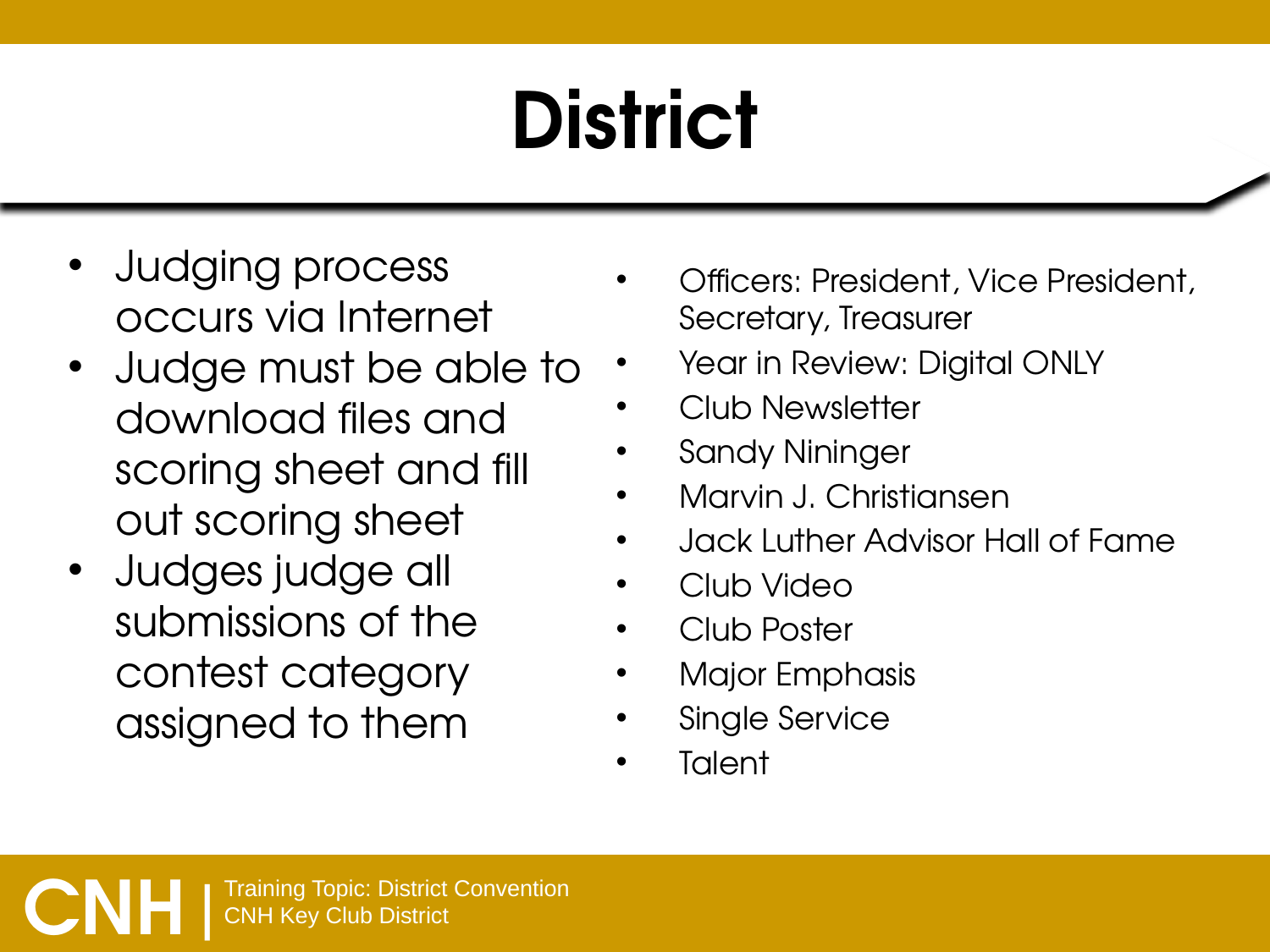

# District
Judging process occurs via Internet
Judge must be able to download files and scoring sheet and fill out scoring sheet
Judges judge all submissions of the contest category assigned to them
Officers: President, Vice President, Secretary, Treasurer
Year in Review: Digital ONLY
Club Newsletter
Sandy Nininger
Marvin J. Christiansen
Jack Luther Advisor Hall of Fame
Club Video
Club Poster
Major Emphasis
Single Service
Talent